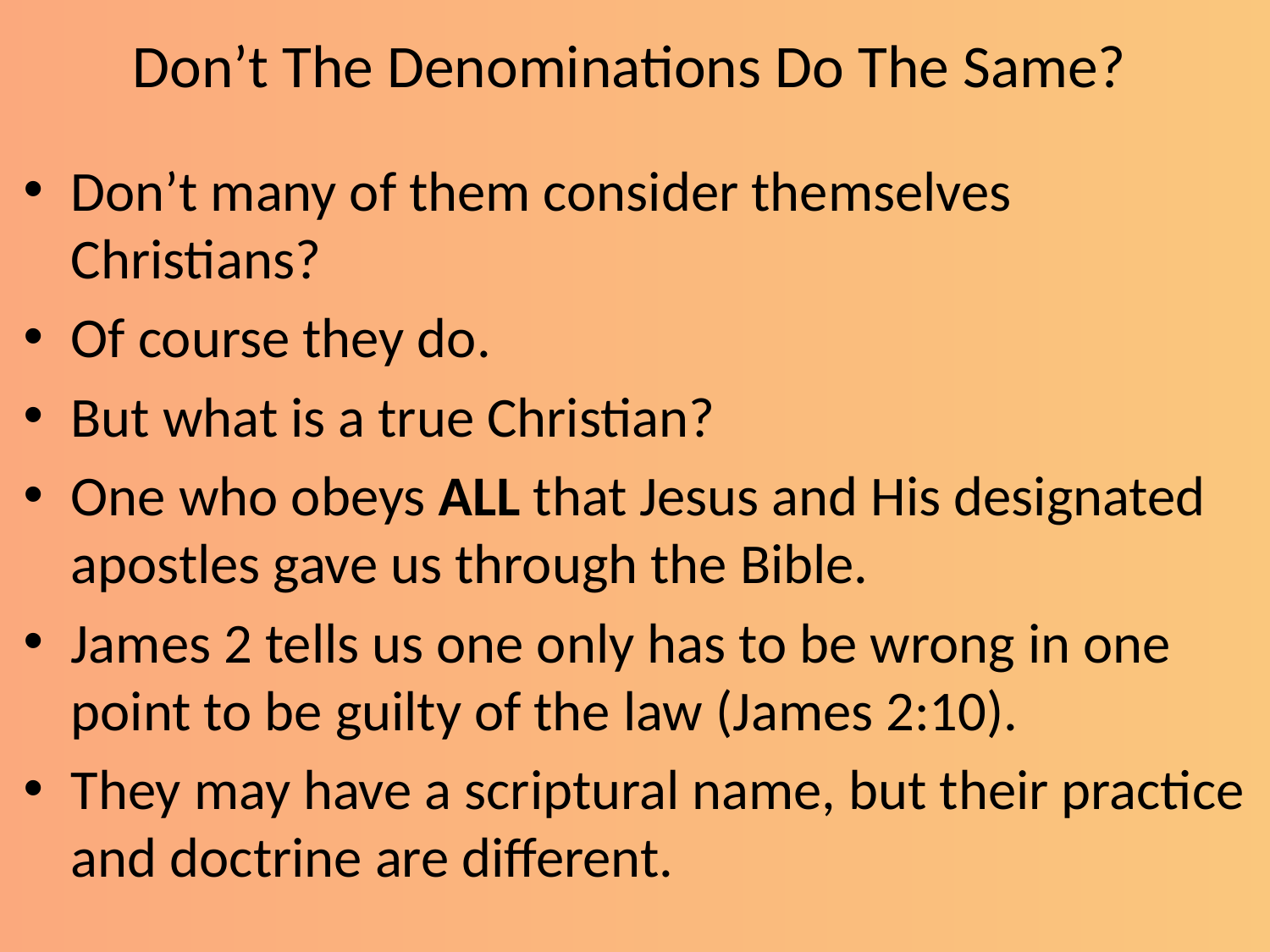

# Don’t The Denominations Do The Same?
Don’t many of them consider themselves Christians?
Of course they do.
But what is a true Christian?
One who obeys ALL that Jesus and His designated apostles gave us through the Bible.
James 2 tells us one only has to be wrong in one point to be guilty of the law (James 2:10).
They may have a scriptural name, but their practice and doctrine are different.